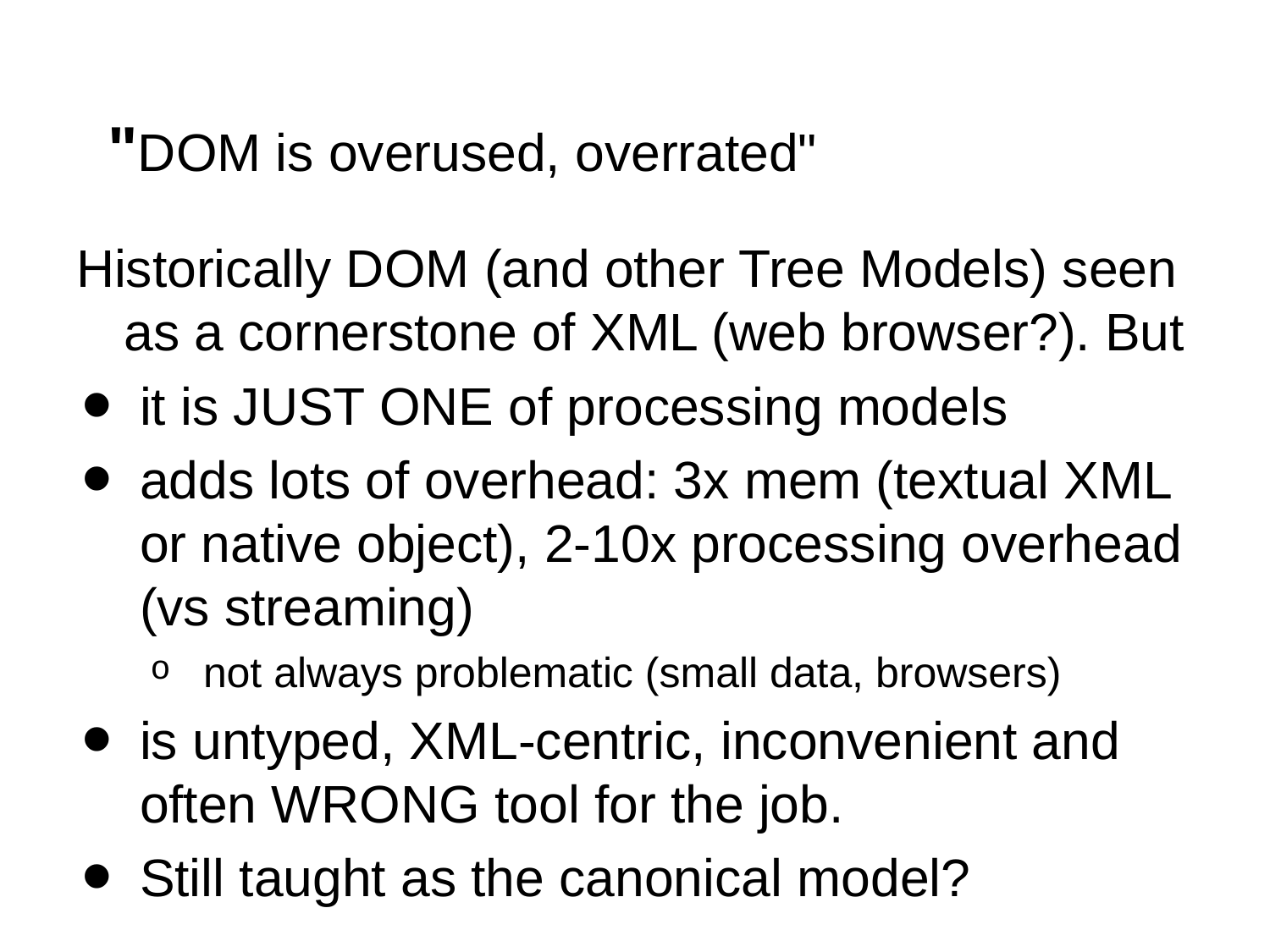

# "DOM is overused, overrated"
Historically DOM (and other Tree Models) seen as a cornerstone of XML (web browser?). But
it is JUST ONE of processing models
adds lots of overhead: 3x mem (textual XML or native object), 2-10x processing overhead (vs streaming)
not always problematic (small data, browsers)
is untyped, XML-centric, inconvenient and often WRONG tool for the job.
Still taught as the canonical model?